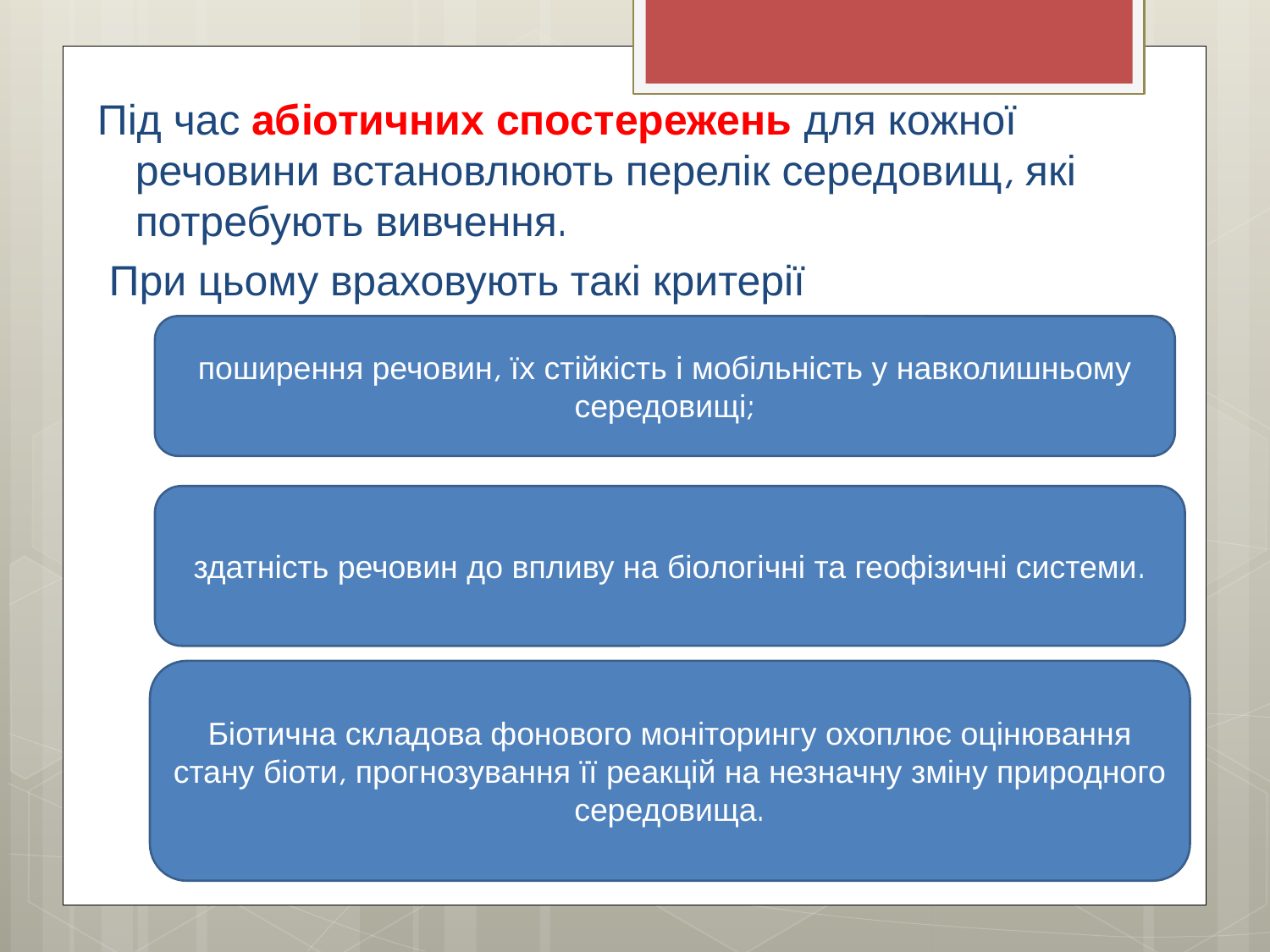

Під час абіотичних спостережень для кожної речовини встановлюють перелік середовищ, які потребують вивчення.
 При цьому враховують такі критерії
поширення речовин, їх стійкість і мобільність у навколишньому середовищі;
здатність речовин до впливу на біологічні та геофізичні системи.
Біотична складова фонового моніторингу охоплює оцінювання стану біоти, прогнозування її реакцій на незначну зміну природного середовища.